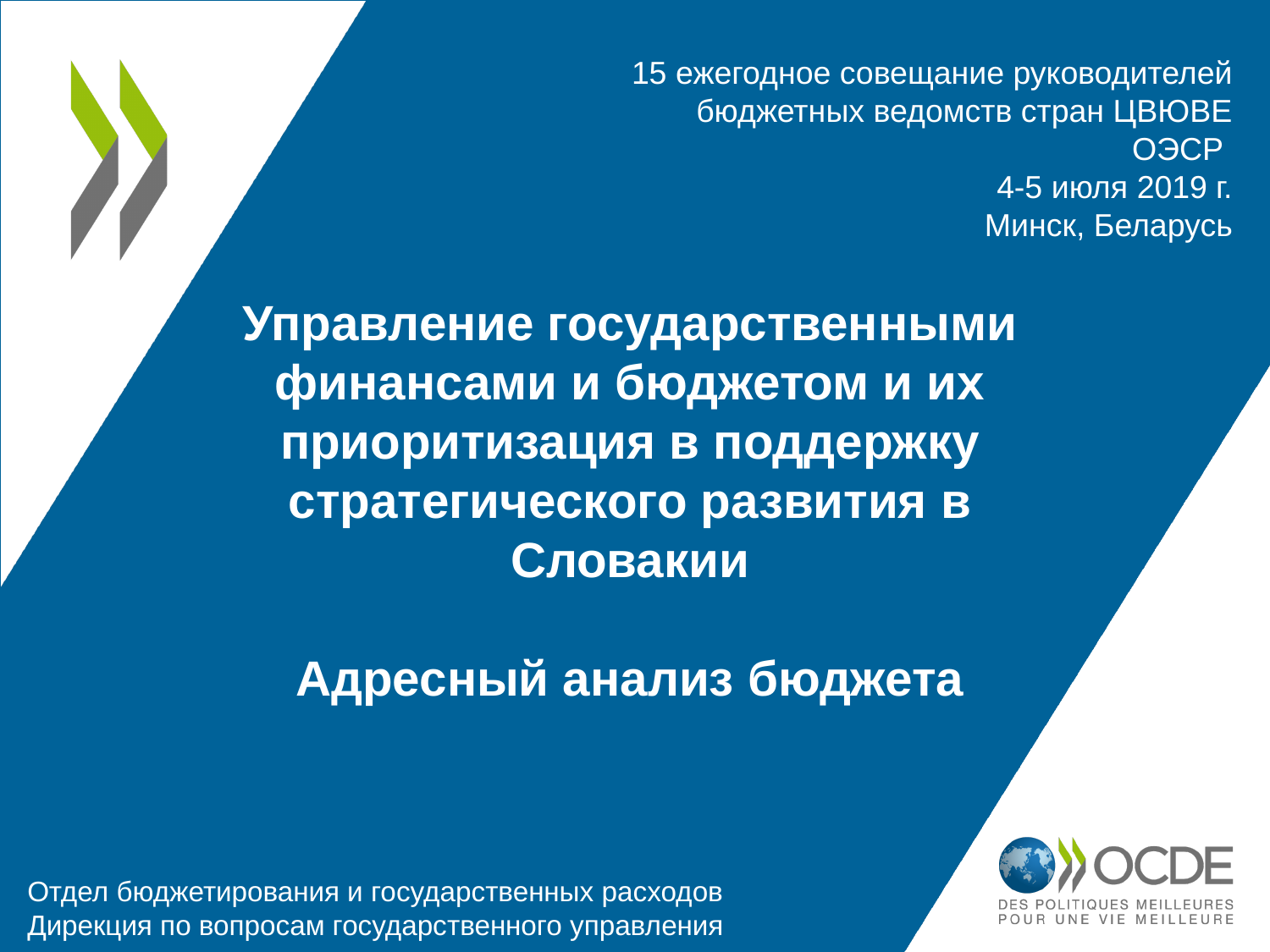

15 ежегодное совещание руководителей бюджетных ведомств стран ЦВЮВЕ ОЭСР
4-5 июля 2019 г.
Минск, Беларусь

Управление государственными финансами и бюджетом и их приоритизация в поддержку стратегического развития в Словакии

Адресный анализ бюджета
Отдел бюджетирования и государственных расходов
Дирекция по вопросам государственного управления